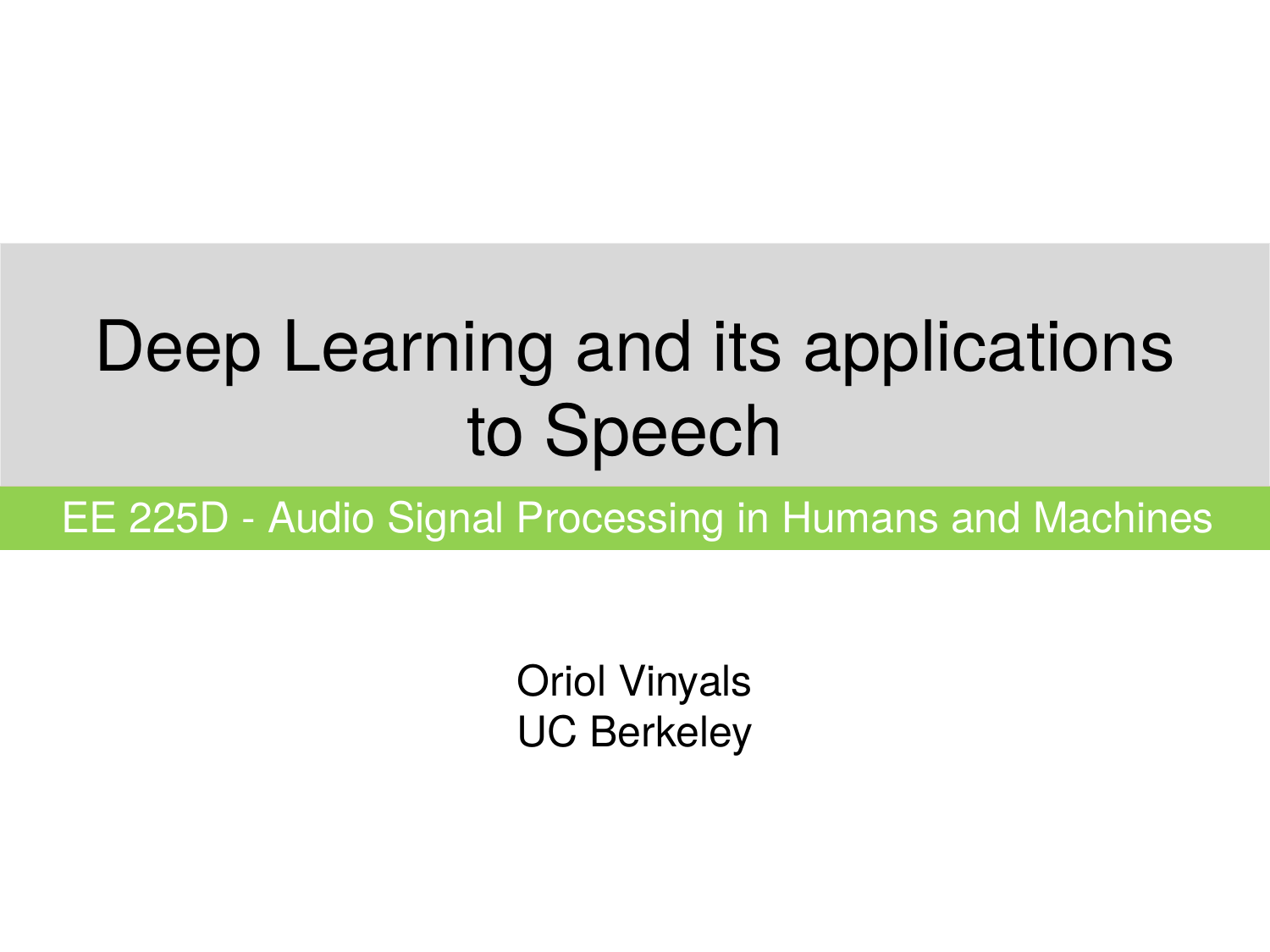

# Deep Learning and its applications to Speech
EE 225D - Audio Signal Processing in Humans and Machines

Oriol Vinyals
UC Berkeley